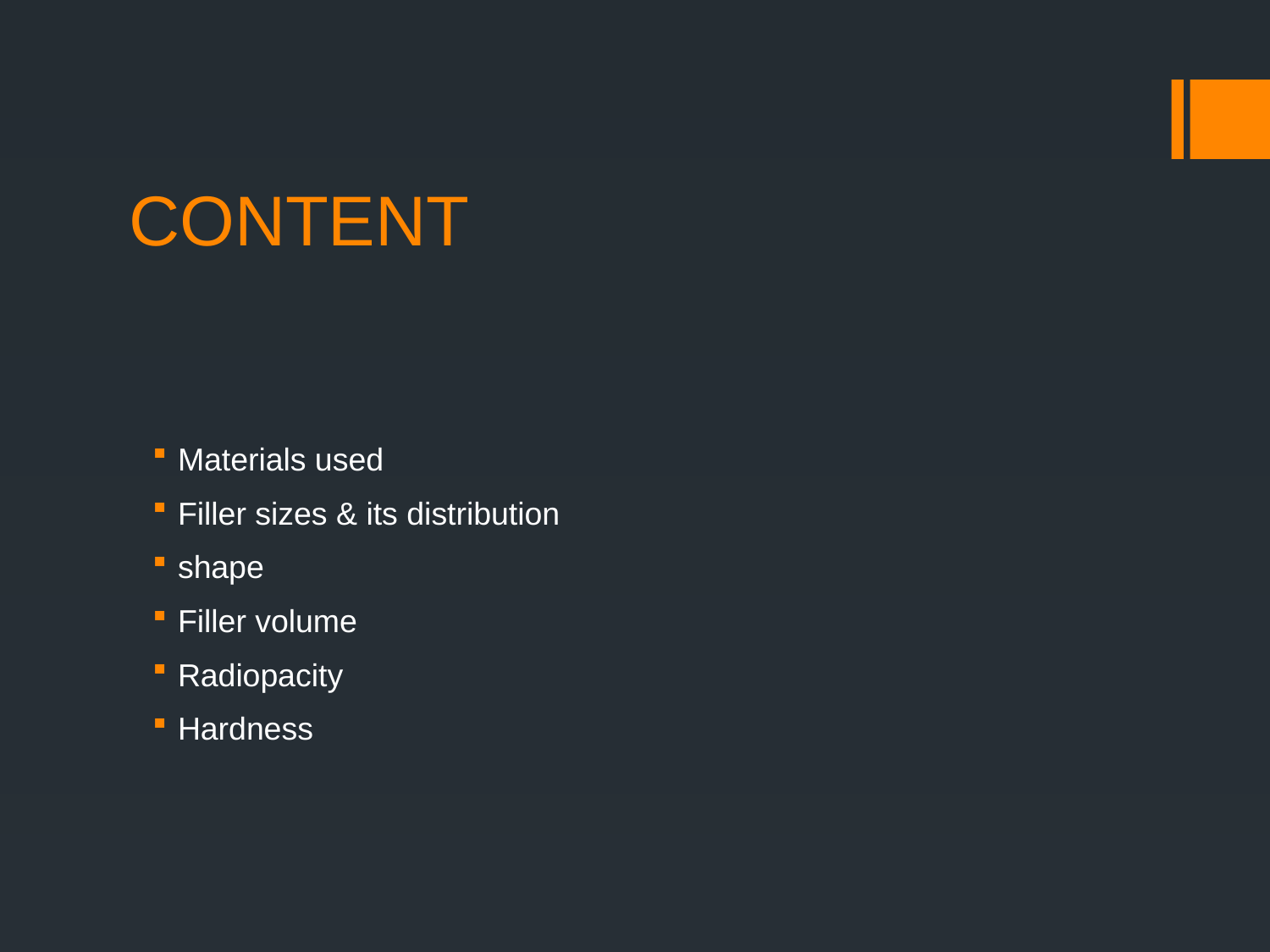

# CONTENT
Materials used
Filler sizes & its distribution
shape
Filler volume
Radiopacity
Hardness